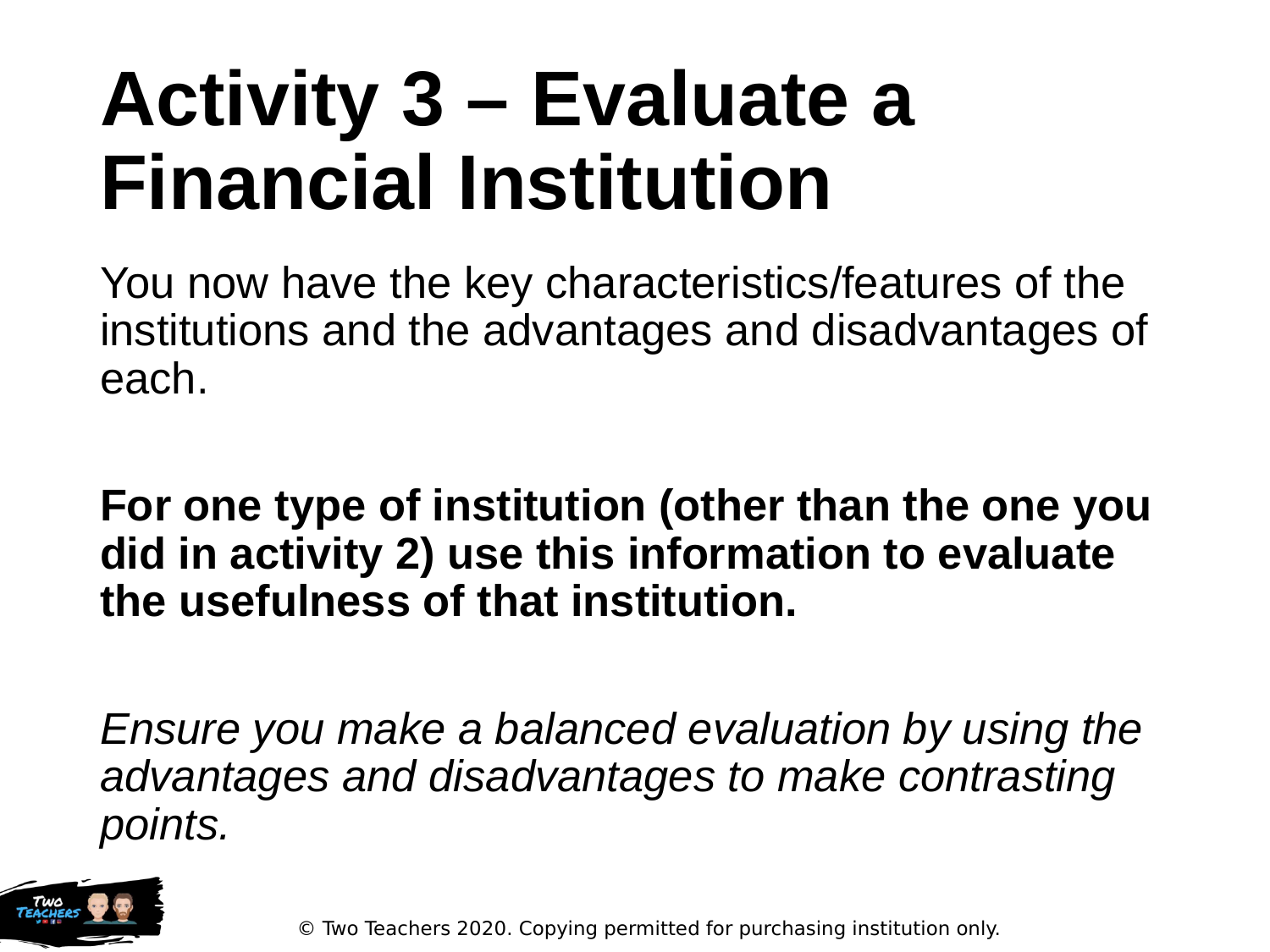

# Activity 3 – Evaluate a Financial Institution
You now have the key characteristics/features of the institutions and the advantages and disadvantages of each.

For one type of institution (other than the one you did in activity 2) use this information to evaluate the usefulness of that institution.

Ensure you make a balanced evaluation by using the advantages and disadvantages to make contrasting points.